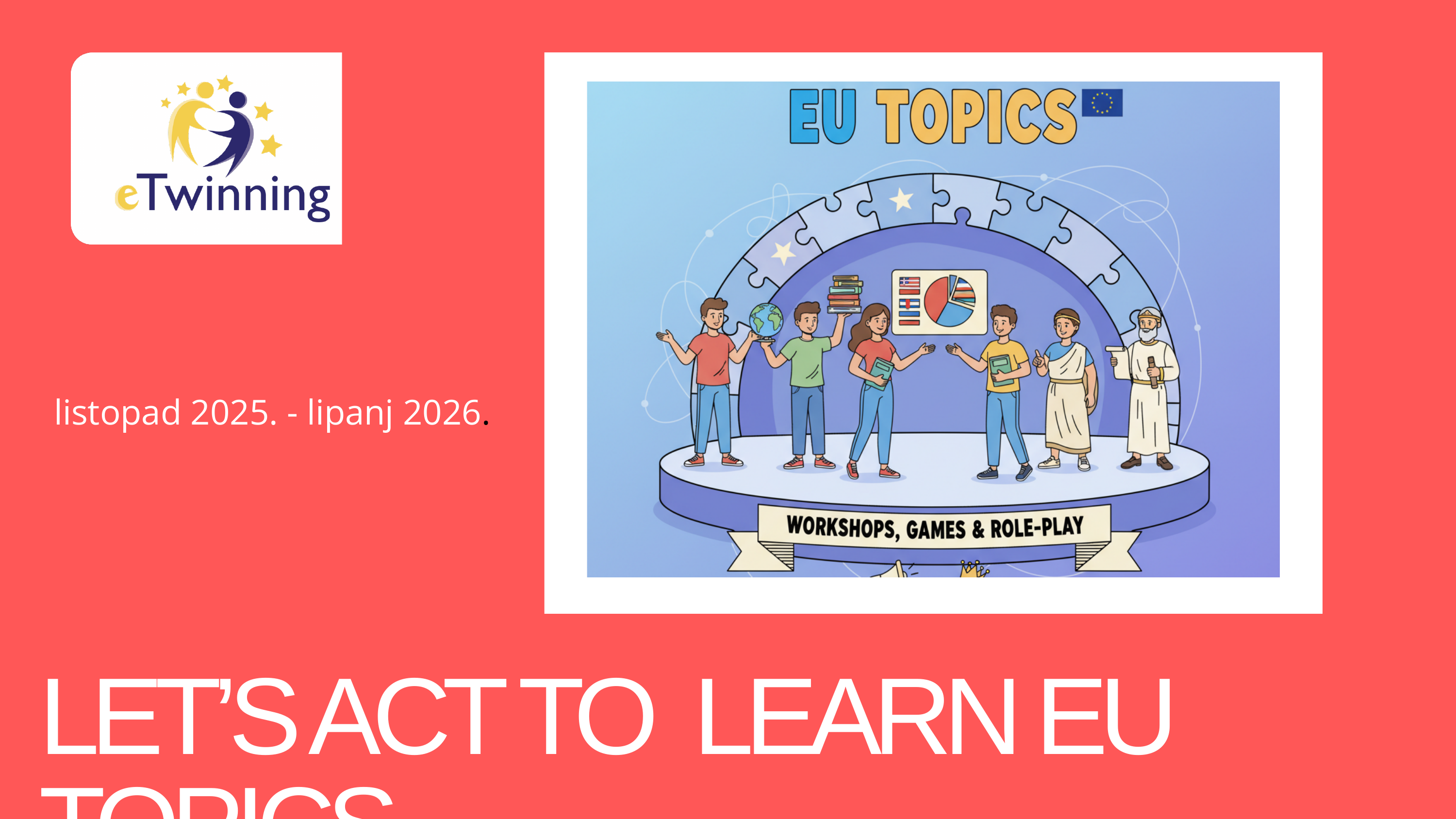

listopad 2025. - lipanj 2026.
LET’S ACT TO  LEARN EU TOPICS